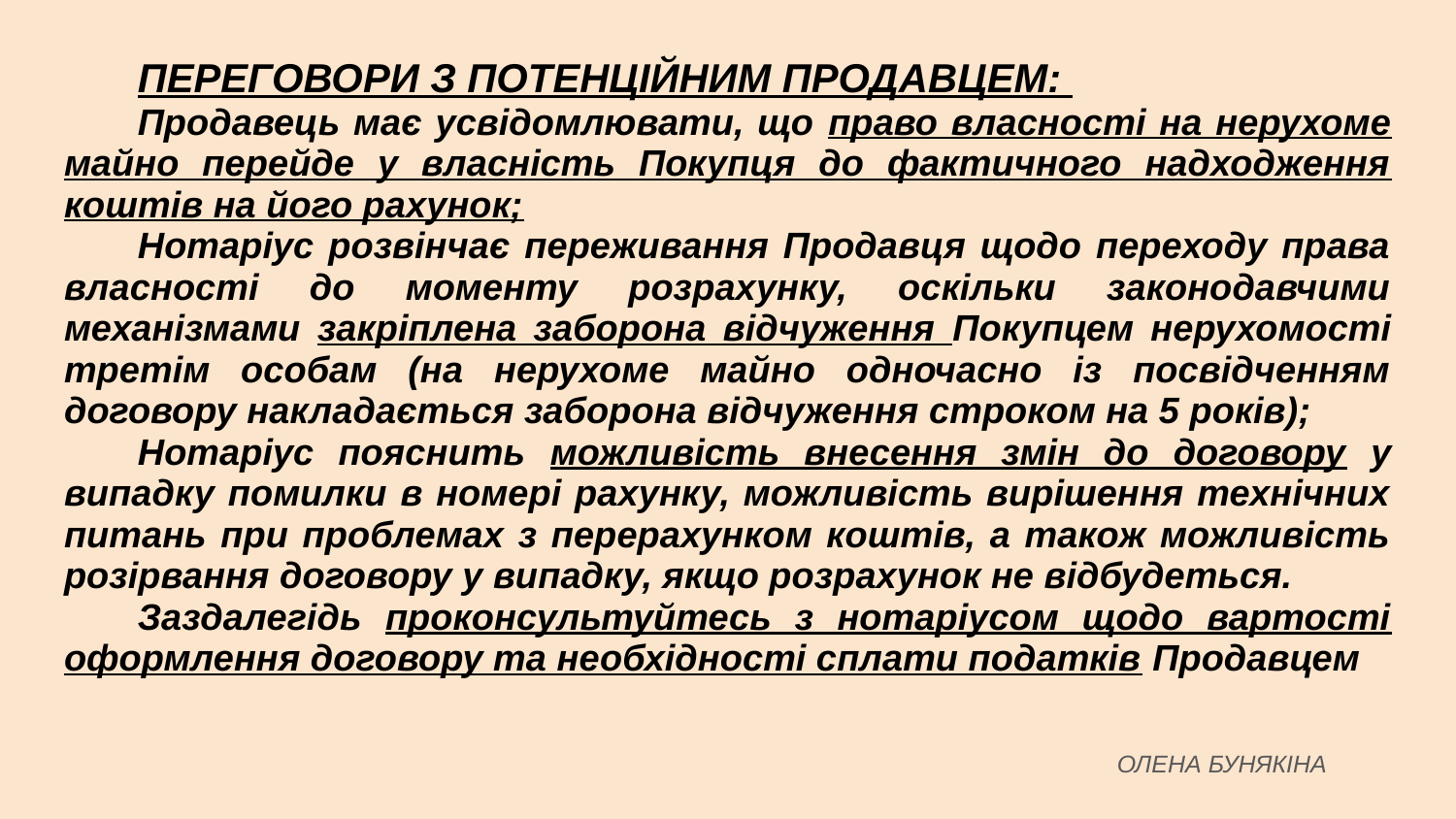

# ПЕРЕГОВОРИ З ПОТЕНЦІЙНИМ ПРОДАВЦЕМ:
Продавець має усвідомлювати, що право власності на нерухоме майно перейде у власність Покупця до фактичного надходження коштів на його рахунок;
Нотаріус розвінчає переживання Продавця щодо переходу права власності до моменту розрахунку, оскільки законодавчими механізмами закріплена заборона відчуження Покупцем нерухомості третім особам (на нерухоме майно одночасно із посвідченням договору накладається заборона відчуження строком на 5 років);
Нотаріус пояснить можливість внесення змін до договору у випадку помилки в номері рахунку, можливість вирішення технічних питань при проблемах з перерахунком коштів, а також можливість розірвання договору у випадку, якщо розрахунок не відбудеться.
Заздалегідь проконсультуйтесь з нотаріусом щодо вартості оформлення договору та необхідності сплати податків Продавцем
ОЛЕНА БУНЯКІНА